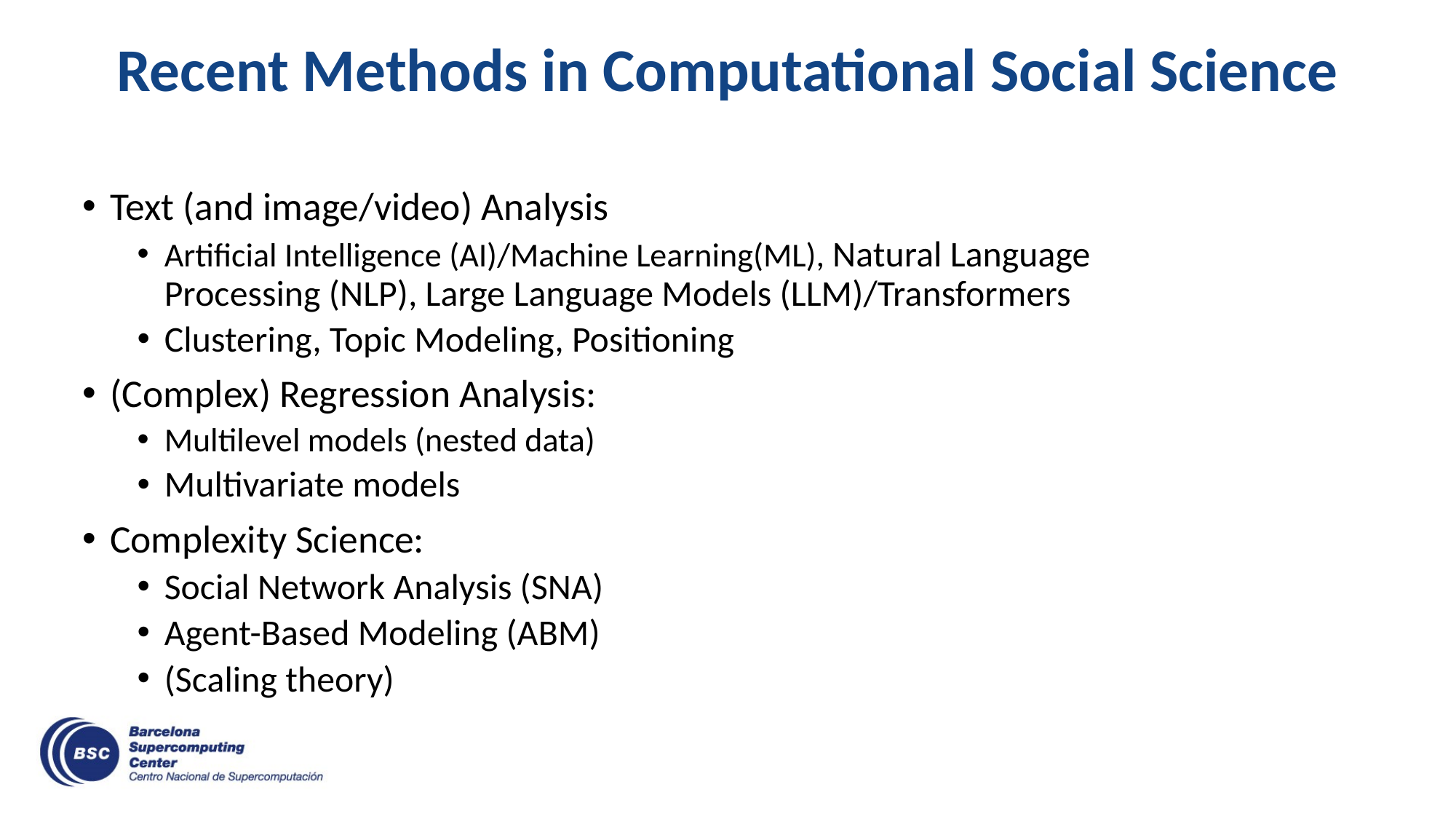

# Recent Methods in Computational Social Science
Text (and image/video) Analysis
Artificial Intelligence (AI)/Machine Learning(ML), Natural Language Processing (NLP), Large Language Models (LLM)/Transformers
Clustering, Topic Modeling, Positioning
(Complex) Regression Analysis:
Multilevel models (nested data)
Multivariate models
Complexity Science:
Social Network Analysis (SNA)
Agent-Based Modeling (ABM)
(Scaling theory)